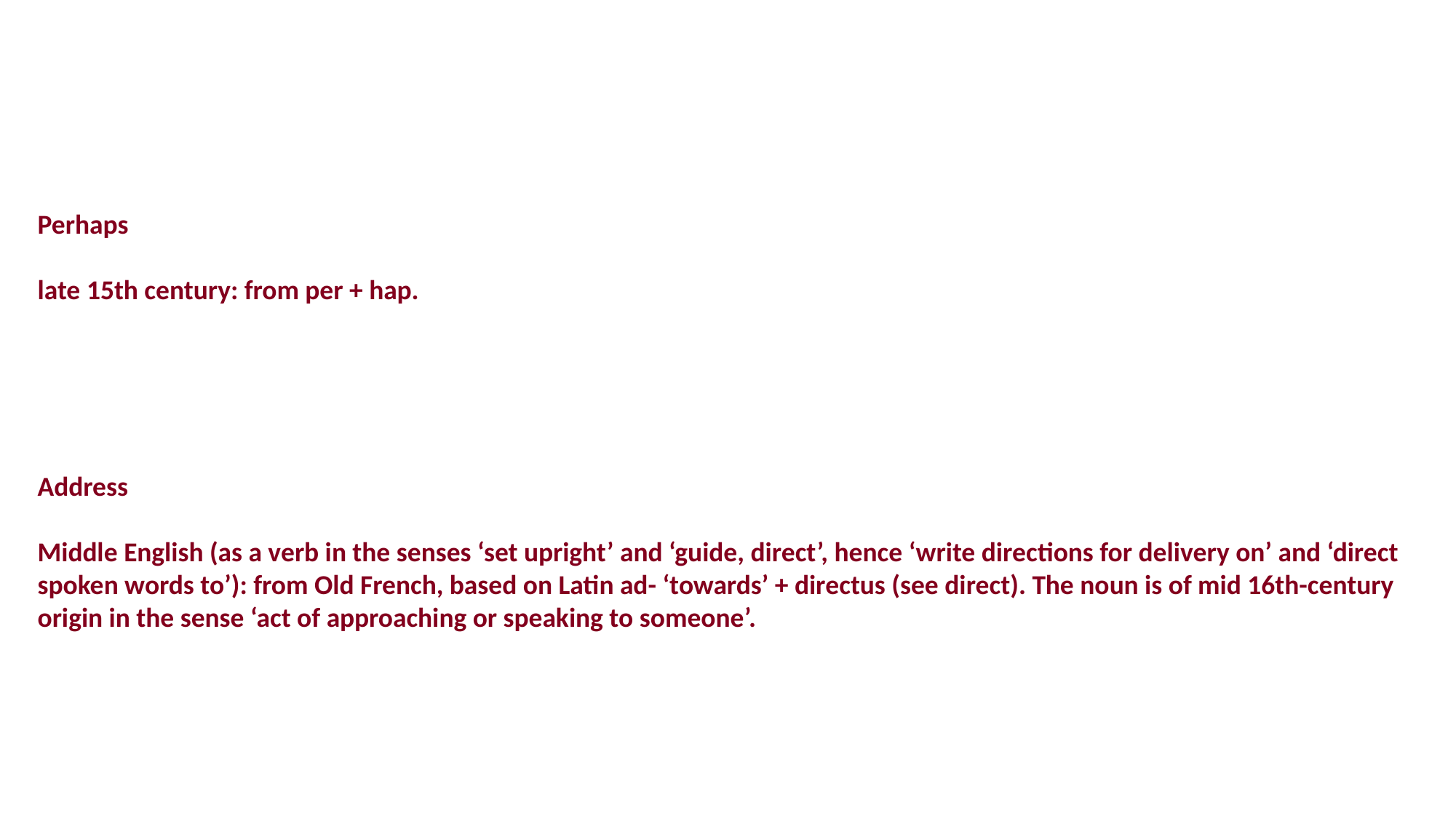

Perhaps

late 15th century: from per + hap.

Address

Middle English (as a verb in the senses ‘set upright’ and ‘guide, direct’, hence ‘write directions for delivery on’ and ‘direct spoken words to’): from Old French, based on Latin ad- ‘towards’ + directus (see direct). The noun is of mid 16th-century origin in the sense ‘act of approaching or speaking to someone’.